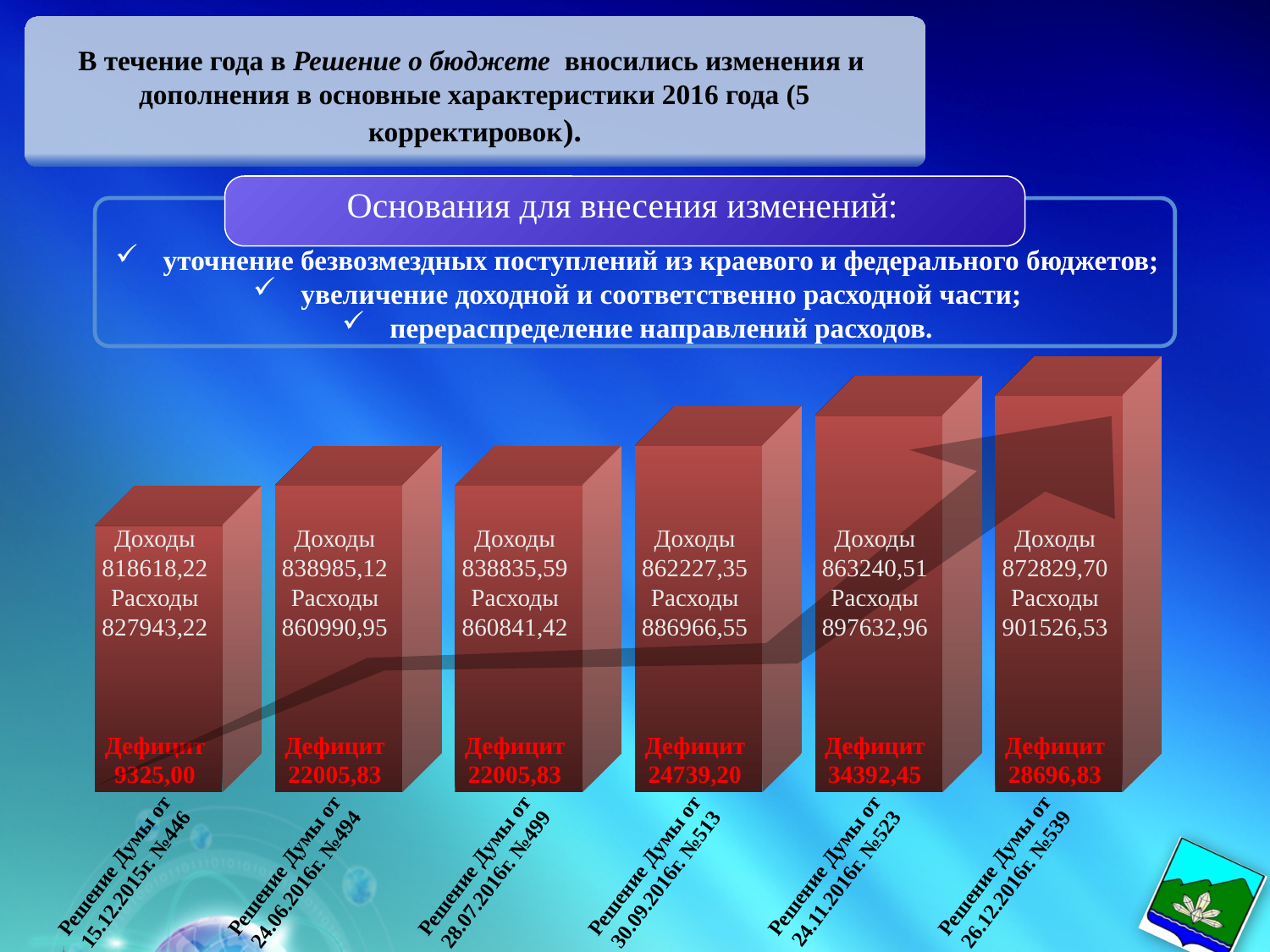

В течение года в Решение о бюджете  вносились изменения и
дополнения в основные характеристики 2016 года (5 корректировок).

Основания для внесения изменений:

уточнение безвозмездных поступлений из краевого и федерального бюджетов;
увеличение доходной и соответственно расходной части;
перераспределение направлений расходов.

Доходы
818618,22
Расходы
827943,22

Дефицит
9325,00
Доходы
838985,12
Расходы
860990,95

Дефицит
22005,83
Доходы
838835,59
Расходы
860841,42

Дефицит
22005,83
Доходы
862227,35
Расходы
886966,55

Дефицит
24739,20
Доходы
863240,51
Расходы
897632,96

Дефицит
34392,45
Доходы
872829,70
Расходы
901526,53

Дефицит
28696,83

Решение Думы от 24.11.2016г. №523
Решение Думы от 15.12.2015г. №446
Решение Думы от 24.06.2016г. №494
Решение Думы от 28.07.2016г. №499
Решение Думы от 30.09.2016г. №513
Решение Думы от 26.12.2016г. №539